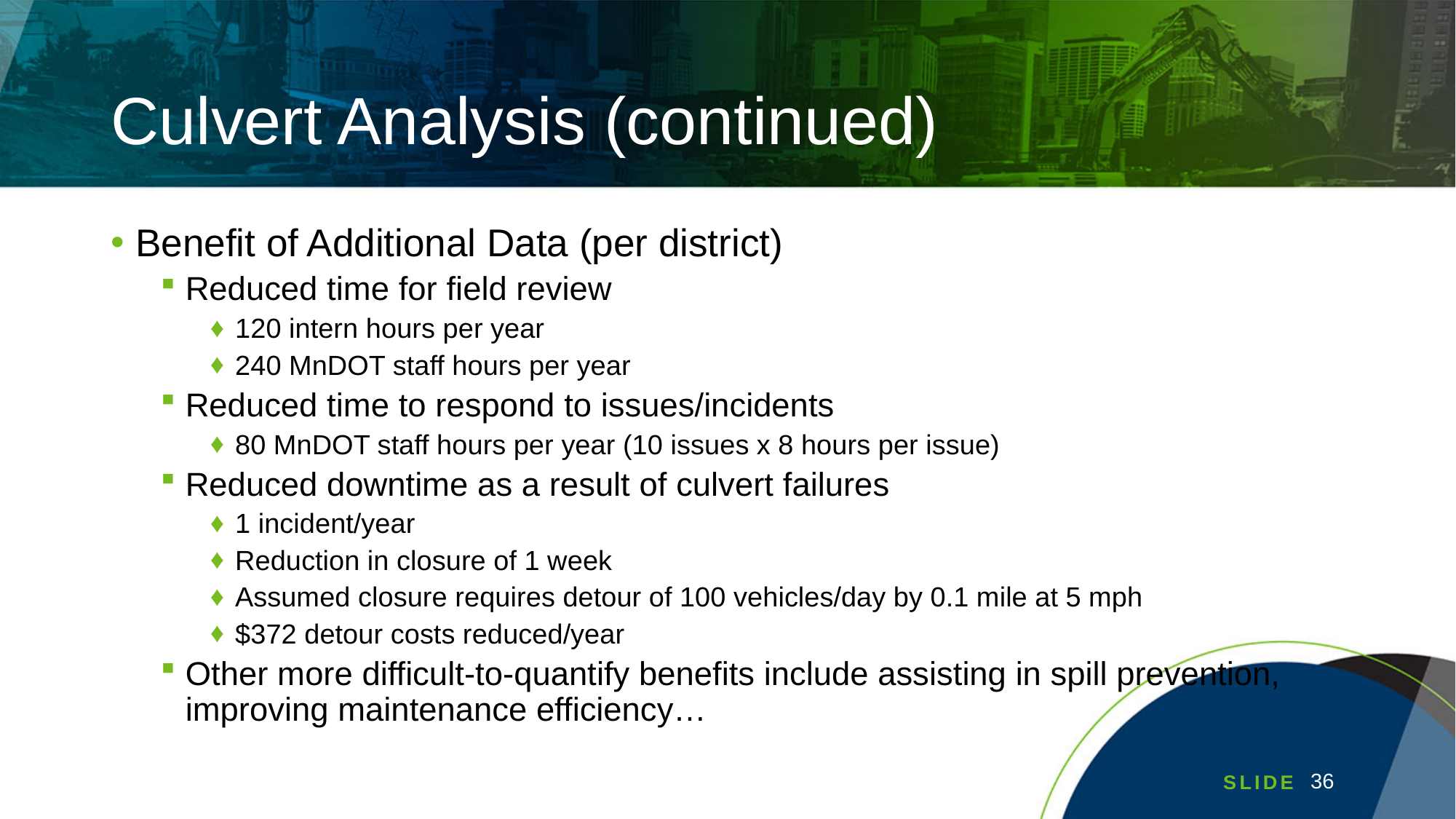

# Culvert Analysis (continued)
Benefit of Additional Data (per district)
Reduced time for field review
120 intern hours per year
240 MnDOT staff hours per year
Reduced time to respond to issues/incidents
80 MnDOT staff hours per year (10 issues x 8 hours per issue)
Reduced downtime as a result of culvert failures
1 incident/year
Reduction in closure of 1 week
Assumed closure requires detour of 100 vehicles/day by 0.1 mile at 5 mph
$372 detour costs reduced/year
Other more difficult-to-quantify benefits include assisting in spill prevention, improving maintenance efficiency…
36